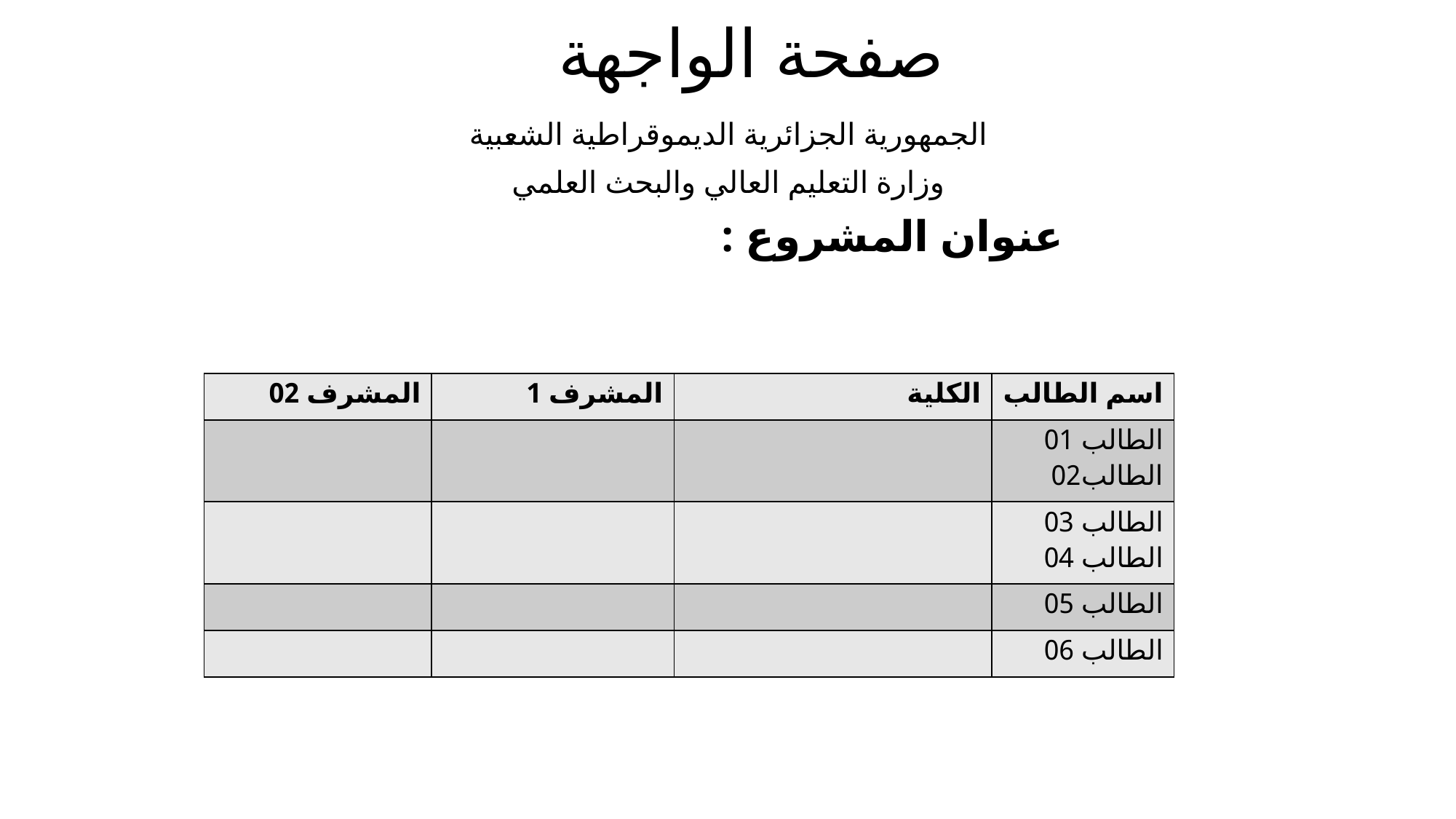

# صفحة الواجهة
الجمهورية الجزائرية الديموقراطية الشعبية
وزارة التعليم العالي والبحث العلمي
                         عنوان المشروع :

| المشرف 02 | المشرف 1 | الكلية | اسم الطالب |
| --- | --- | --- | --- |
|  |  |  | الطالب 01 الطالب02 |
|  |  |  | الطالب 03 الطالب 04 |
|  |  |  | الطالب 05 |
|  |  |  | الطالب 06 |